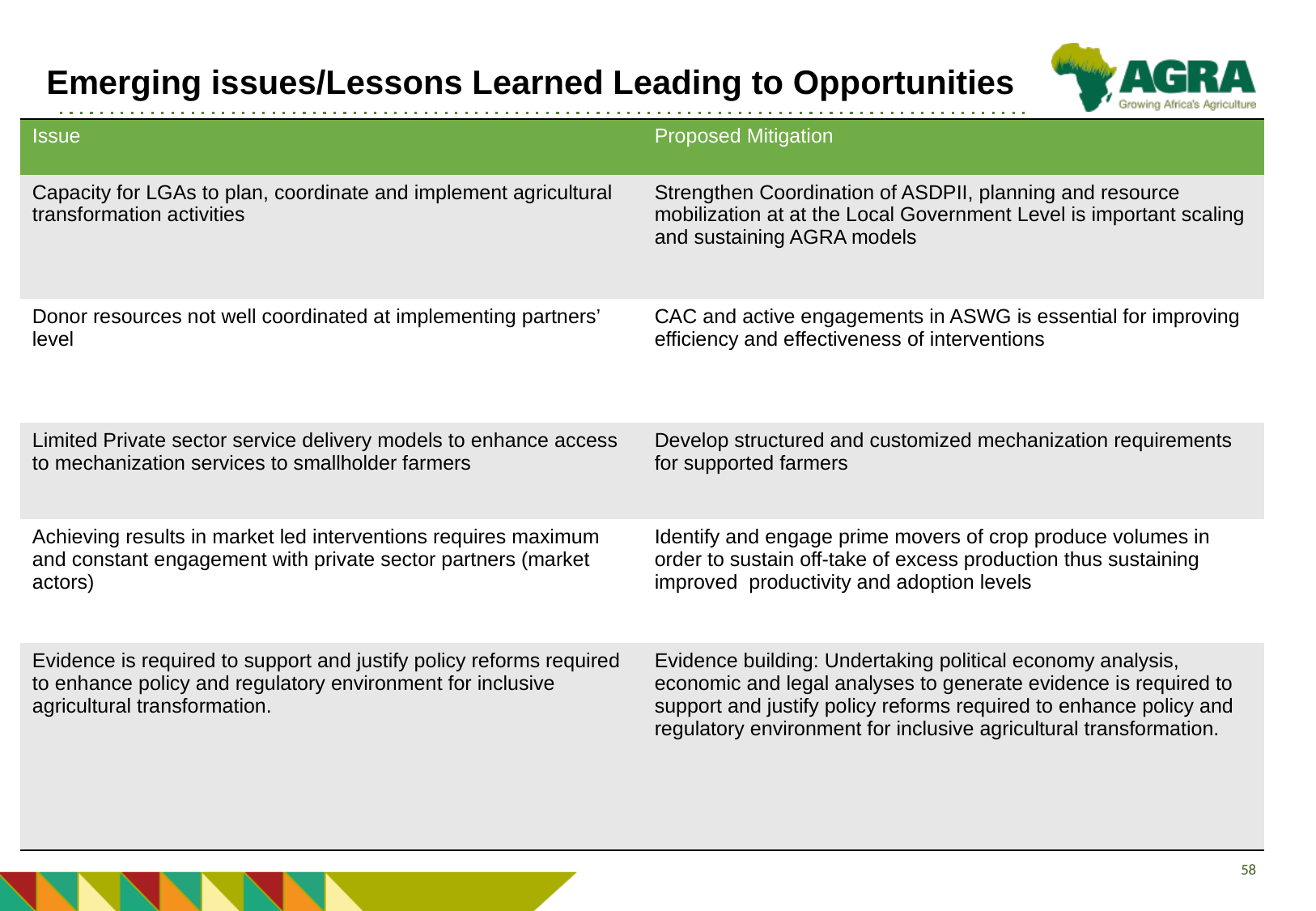

# Emerging issues/Lessons Learned Leading to Opportunities
| Issue | Proposed Mitigation |
| --- | --- |
| Capacity for LGAs to plan, coordinate and implement agricultural transformation activities | Strengthen Coordination of ASDPII, planning and resource mobilization at at the Local Government Level is important scaling and sustaining AGRA models |
| Donor resources not well coordinated at implementing partners’ level | CAC and active engagements in ASWG is essential for improving efficiency and effectiveness of interventions |
| Limited Private sector service delivery models to enhance access to mechanization services to smallholder farmers | Develop structured and customized mechanization requirements for supported farmers |
| Achieving results in market led interventions requires maximum and constant engagement with private sector partners (market actors) | Identify and engage prime movers of crop produce volumes in order to sustain off-take of excess production thus sustaining improved productivity and adoption levels |
| Evidence is required to support and justify policy reforms required to enhance policy and regulatory environment for inclusive agricultural transformation. | Evidence building: Undertaking political economy analysis, economic and legal analyses to generate evidence is required to support and justify policy reforms required to enhance policy and regulatory environment for inclusive agricultural transformation. |